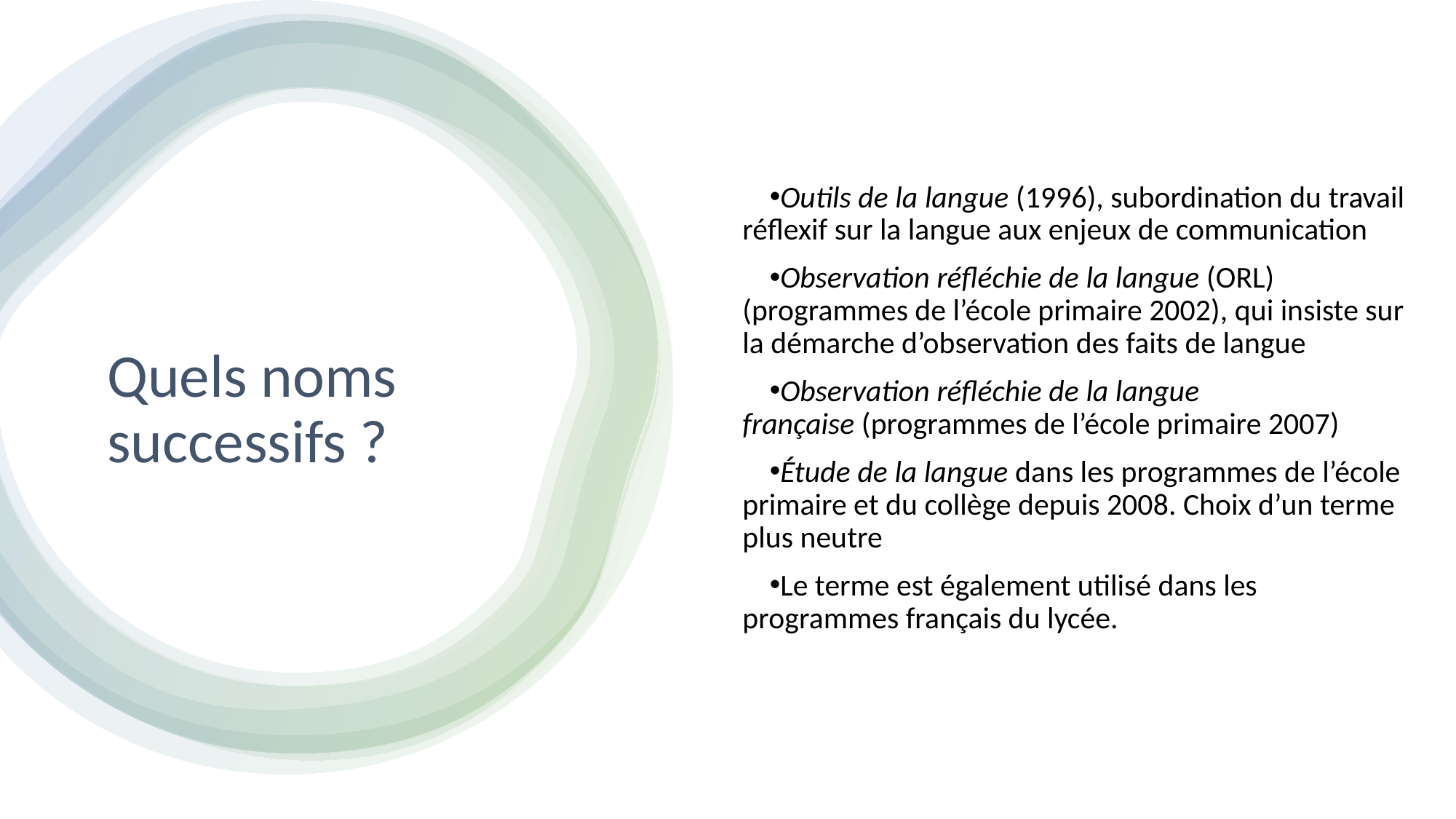

Outils de la langue (1996), subordination du travail réflexif sur la langue aux enjeux de communication
Observation réfléchie de la langue (ORL) (programmes de l’école primaire 2002), qui insiste sur la démarche d’observation des faits de langue
Observation réfléchie de la langue française (programmes de l’école primaire 2007)
Étude de la langue dans les programmes de l’école primaire et du collège depuis 2008. Choix d’un terme plus neutre
Le terme est également utilisé dans les programmes français du lycée.
# Quels noms successifs ?